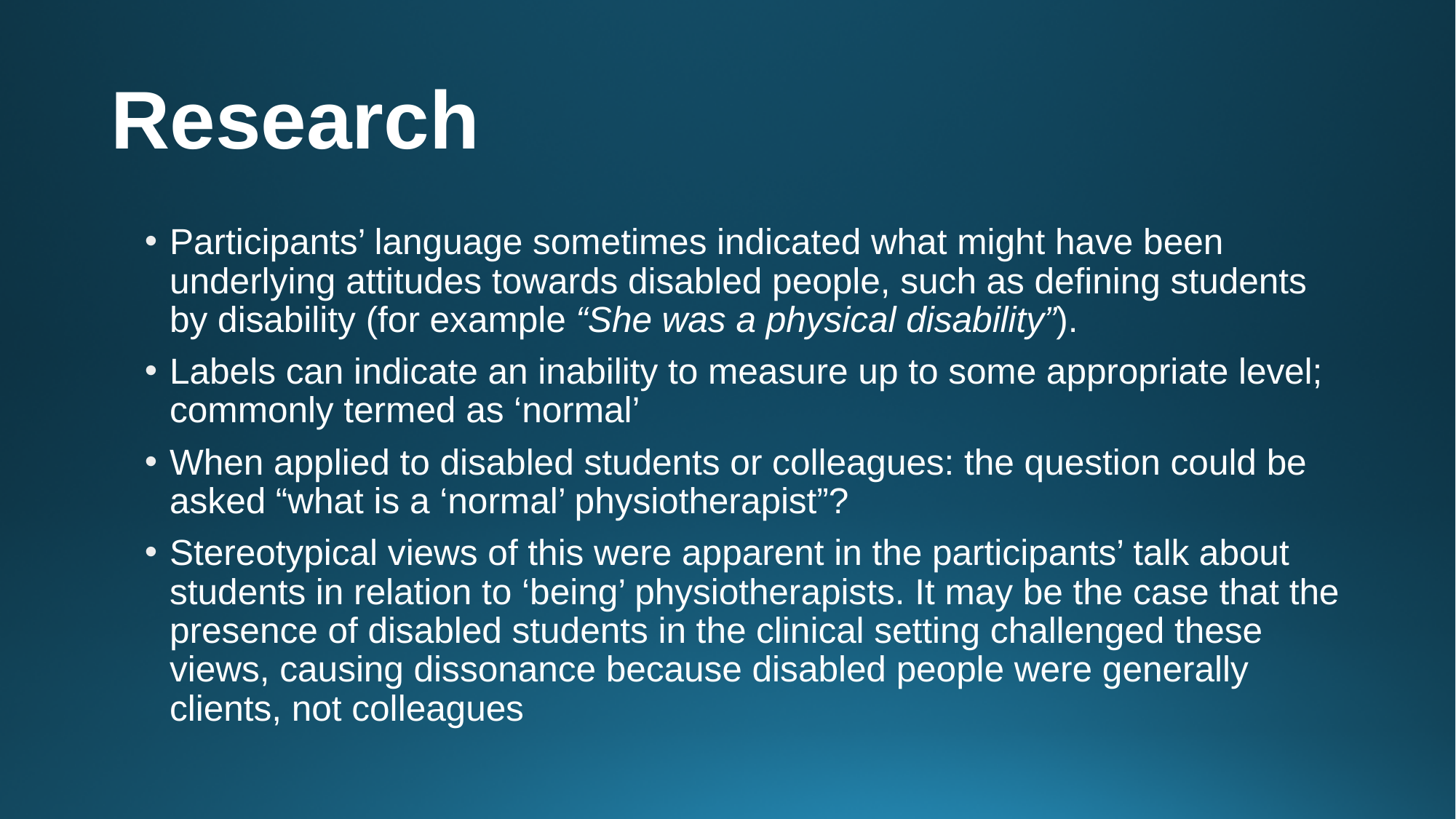

# Research
Participants’ language sometimes indicated what might have been underlying attitudes towards disabled people, such as defining students by disability (for example “She was a physical disability”).
Labels can indicate an inability to measure up to some appropriate level; commonly termed as ‘normal’
When applied to disabled students or colleagues: the question could be asked “what is a ‘normal’ physiotherapist”?
Stereotypical views of this were apparent in the participants’ talk about students in relation to ‘being’ physiotherapists. It may be the case that the presence of disabled students in the clinical setting challenged these views, causing dissonance because disabled people were generally clients, not colleagues